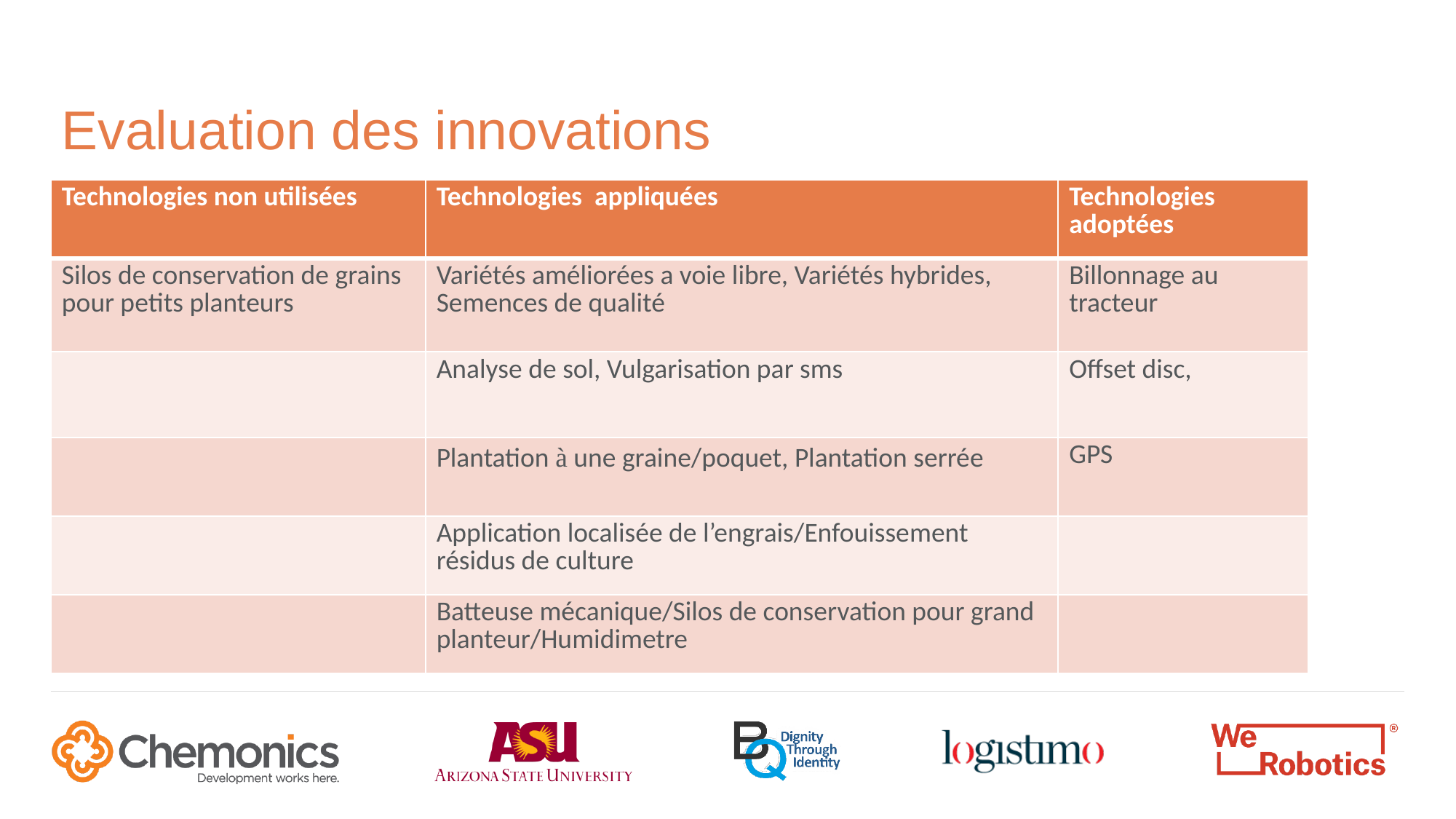

# Evaluation des innovations
| Technologies non utilisées | Technologies appliquées | Technologies adoptées |
| --- | --- | --- |
| Silos de conservation de grains pour petits planteurs | Variétés améliorées a voie libre, Variétés hybrides, Semences de qualité | Billonnage au tracteur |
|  | Analyse de sol, Vulgarisation par sms | Offset disc, |
|  | Plantation à une graine/poquet, Plantation serrée | GPS |
|  | Application localisée de l’engrais/Enfouissement résidus de culture |  |
|  | Batteuse mécanique/Silos de conservation pour grand planteur/Humidimetre |  |